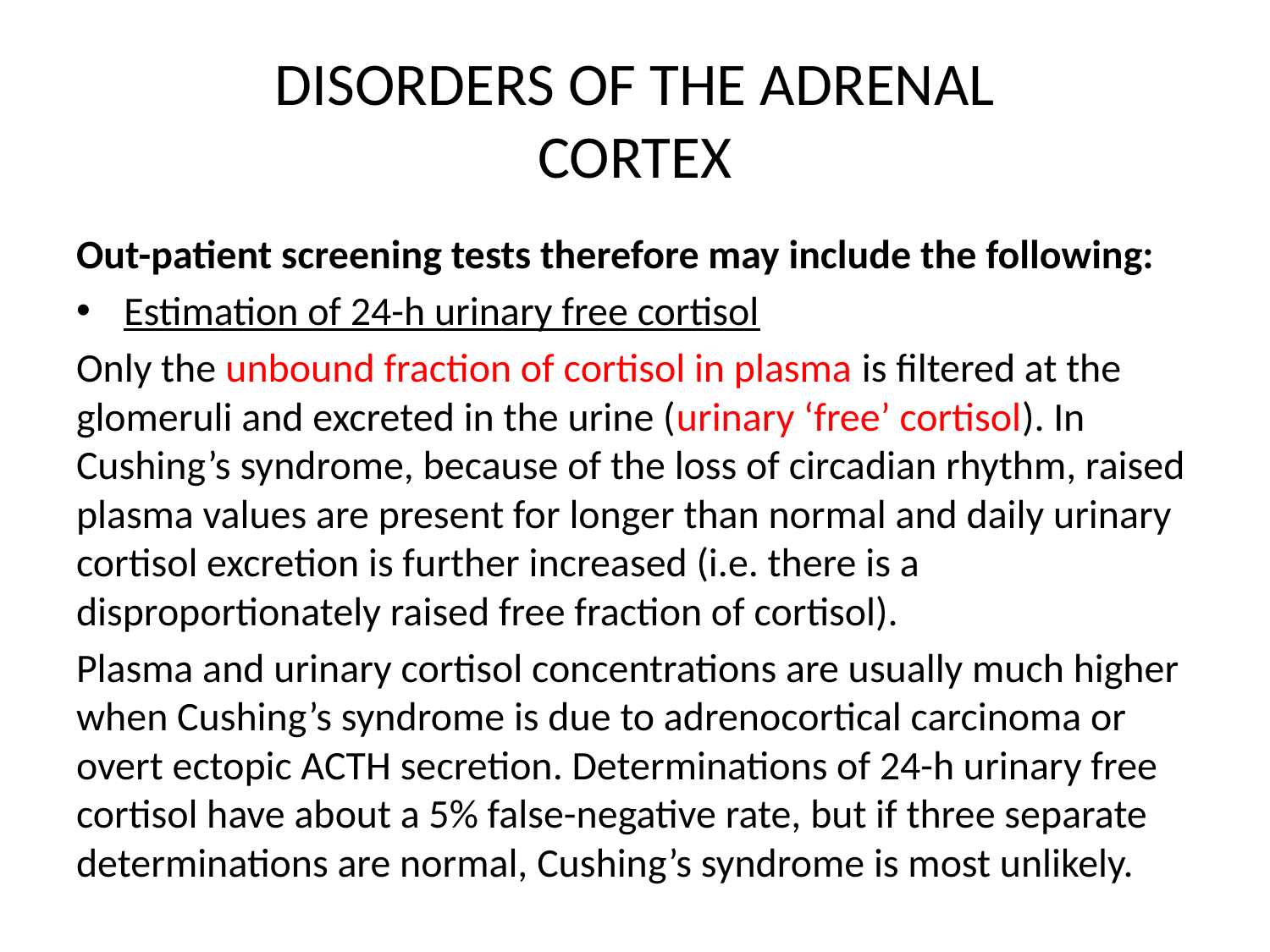

# DISORDERS OF THE ADRENAL CORTEX
Out-patient screening tests therefore may include the following:
Estimation of 24-h urinary free cortisol
Only the unbound fraction of cortisol in plasma is filtered at the glomeruli and excreted in the urine (urinary ‘free’ cortisol). In Cushing’s syndrome, because of the loss of circadian rhythm, raised plasma values are present for longer than normal and daily urinary cortisol excretion is further increased (i.e. there is a disproportionately raised free fraction of cortisol).
Plasma and urinary cortisol concentrations are usually much higher when Cushing’s syndrome is due to adrenocortical carcinoma or overt ectopic ACTH secretion. Determinations of 24-h urinary free cortisol have about a 5% false-negative rate, but if three separate determinations are normal, Cushing’s syndrome is most unlikely.